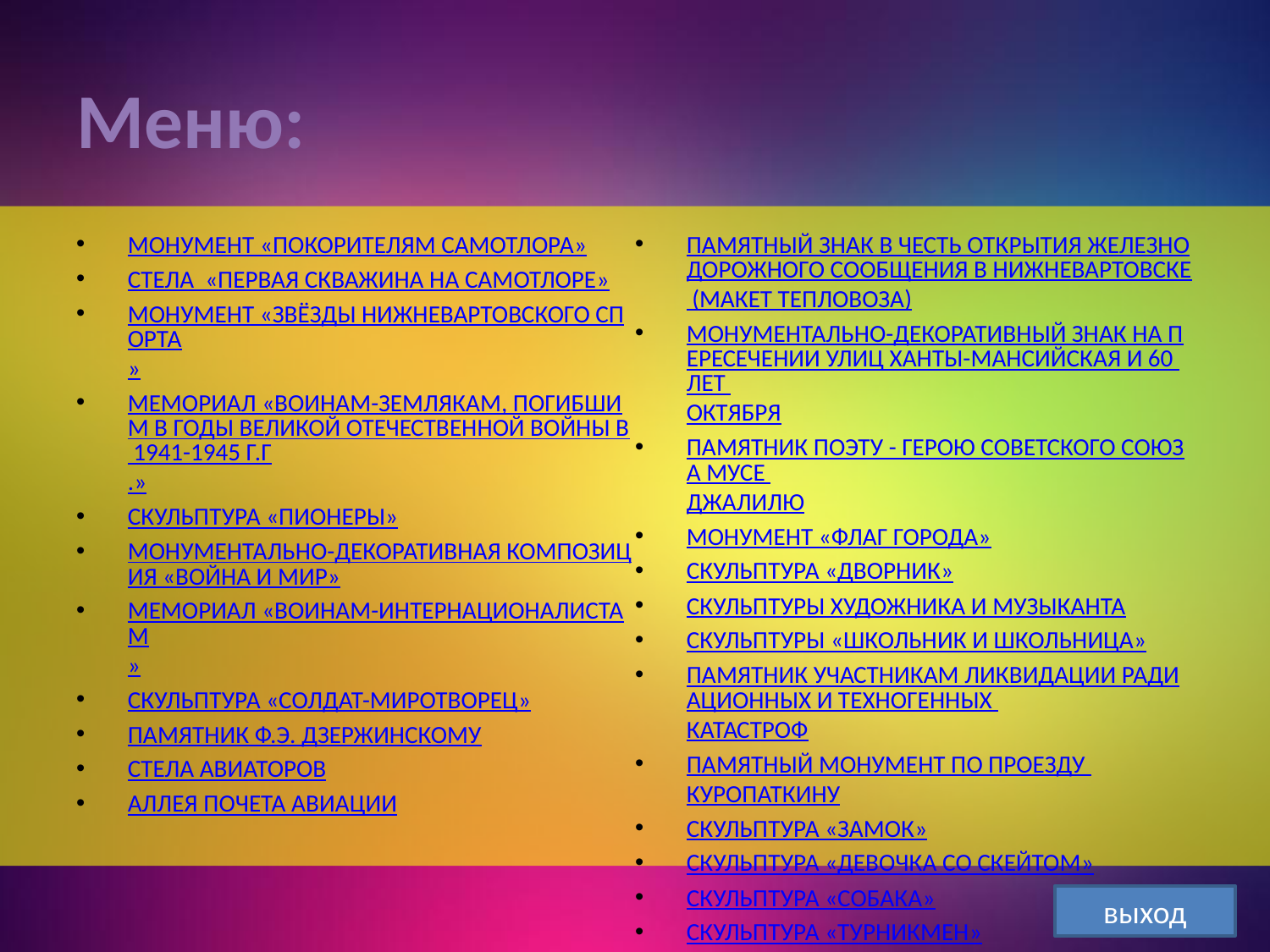

# Меню:

МОНУМЕНТ «ПОКОРИТЕЛЯМ САМОТЛОРА»
СТЕЛА  «ПЕРВАЯ СКВАЖИНА НА САМОТЛОРЕ»
МОНУМЕНТ «ЗВЁЗДЫ НИЖНЕВАРТОВСКОГО СПОРТА»
МЕМОРИАЛ «ВОИНАМ-ЗЕМЛЯКАМ, ПОГИБШИМ В ГОДЫ ВЕЛИКОЙ ОТЕЧЕСТВЕННОЙ ВОЙНЫ В 1941-1945 Г.Г.»
СКУЛЬПТУРА «ПИОНЕРЫ»
МОНУМЕНТАЛЬНО-ДЕКОРАТИВНАЯ КОМПОЗИЦИЯ «ВОЙНА И МИР»
МЕМОРИАЛ «ВОИНАМ-ИНТЕРНАЦИОНАЛИСТАМ»
СКУЛЬПТУРА «СОЛДАТ-МИРОТВОРЕЦ»
ПАМЯТНИК Ф.Э. ДЗЕРЖИНСКОМУ
СТЕЛА АВИАТОРОВ
АЛЛЕЯ ПОЧЕТА АВИАЦИИ
ПАМЯТНЫЙ ЗНАК В ЧЕСТЬ ОТКРЫТИЯ ЖЕЛЕЗНОДОРОЖНОГО СООБЩЕНИЯ В НИЖНЕВАРТОВСКЕ
 (МАКЕТ ТЕПЛОВОЗА)
МОНУМЕНТАЛЬНО-ДЕКОРАТИВНЫЙ ЗНАК НА ПЕРЕСЕЧЕНИИ УЛИЦ ХАНТЫ-МАНСИЙСКАЯ И 60 ЛЕТ ОКТЯБРЯ
ПАМЯТНИК ПОЭТУ - ГЕРОЮ СОВЕТСКОГО СОЮЗА МУСЕ ДЖАЛИЛЮ
МОНУМЕНТ «ФЛАГ ГОРОДА»
СКУЛЬПТУРА «ДВОРНИК»
СКУЛЬПТУРЫ ХУДОЖНИКА И МУЗЫКАНТА
СКУЛЬПТУРЫ «ШКОЛЬНИК И ШКОЛЬНИЦА»
ПАМЯТНИК УЧАСТНИКАМ ЛИКВИДАЦИИ РАДИАЦИОННЫХ И ТЕХНОГЕННЫХ КАТАСТРОФ
ПАМЯТНЫЙ МОНУМЕНТ ПО ПРОЕЗДУ КУРОПАТКИНУ
СКУЛЬПТУРА «ЗАМОК»
СКУЛЬПТУРА «ДЕВОЧКА СО СКЕЙТОМ»
СКУЛЬПТУРА «СОБАКА»
СКУЛЬПТУРА «ТУРНИКМЕН»
АРХИТЕКТУРНО-ПАРКОВЫЙ КОМПЛЕКС «ДОБРЫЙ АНГЕЛ МИРА»
ФОНТАН
выход